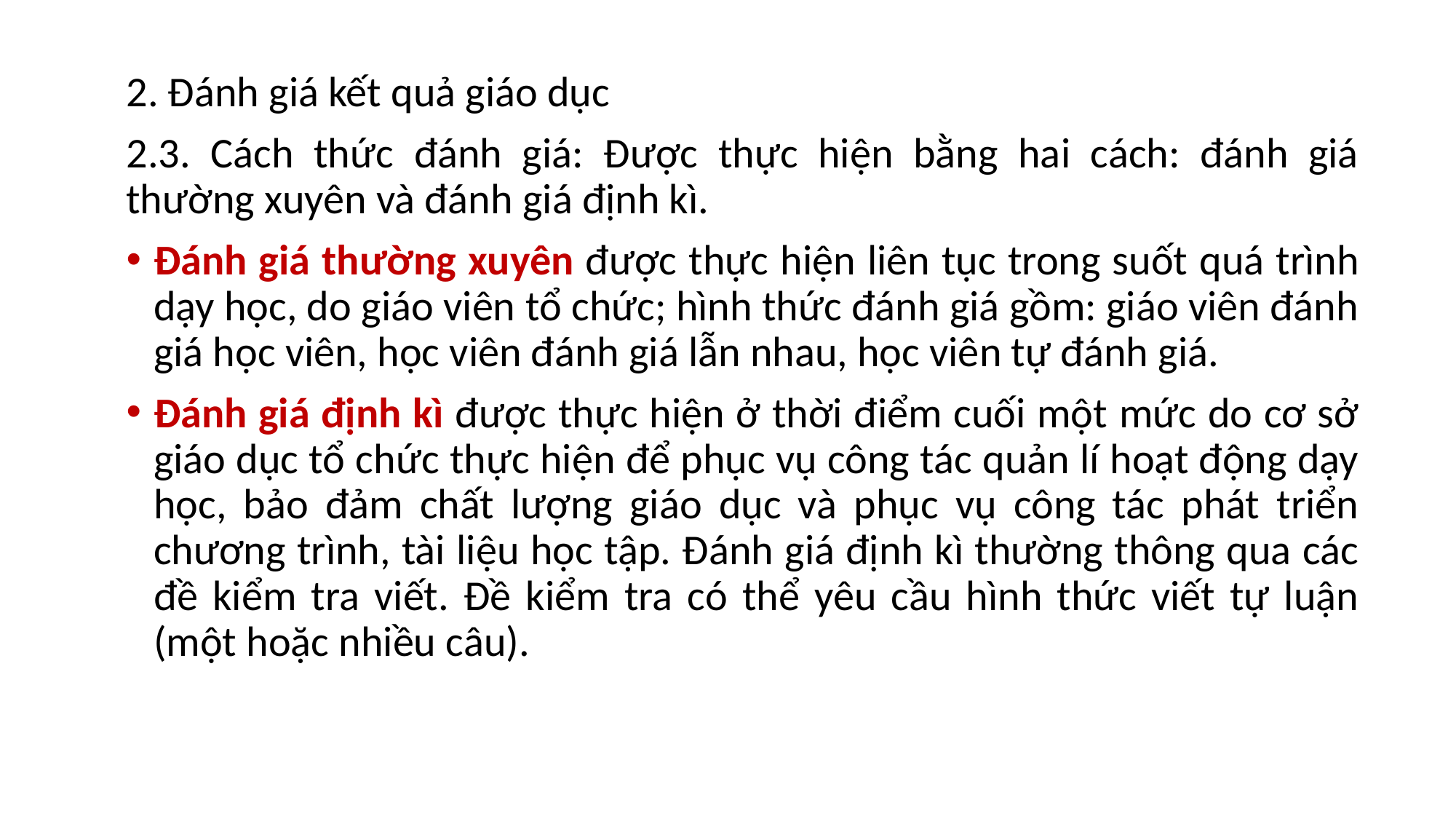

2. Đánh giá kết quả giáo dục
2.3. Cách thức đánh giá: Được thực hiện bằng hai cách: đánh giá thường xuyên và đánh giá định kì.
Đánh giá thường xuyên được thực hiện liên tục trong suốt quá trình dạy học, do giáo viên tổ chức; hình thức đánh giá gồm: giáo viên đánh giá học viên, học viên đánh giá lẫn nhau, học viên tự đánh giá.
Đánh giá định kì được thực hiện ở thời điểm cuối một mức do cơ sở giáo dục tổ chức thực hiện để phục vụ công tác quản lí hoạt động dạy học, bảo đảm chất lượng giáo dục và phục vụ công tác phát triển chương trình, tài liệu học tập. Đánh giá định kì thường thông qua các đề kiểm tra viết. Đề kiểm tra có thể yêu cầu hình thức viết tự luận (một hoặc nhiều câu).